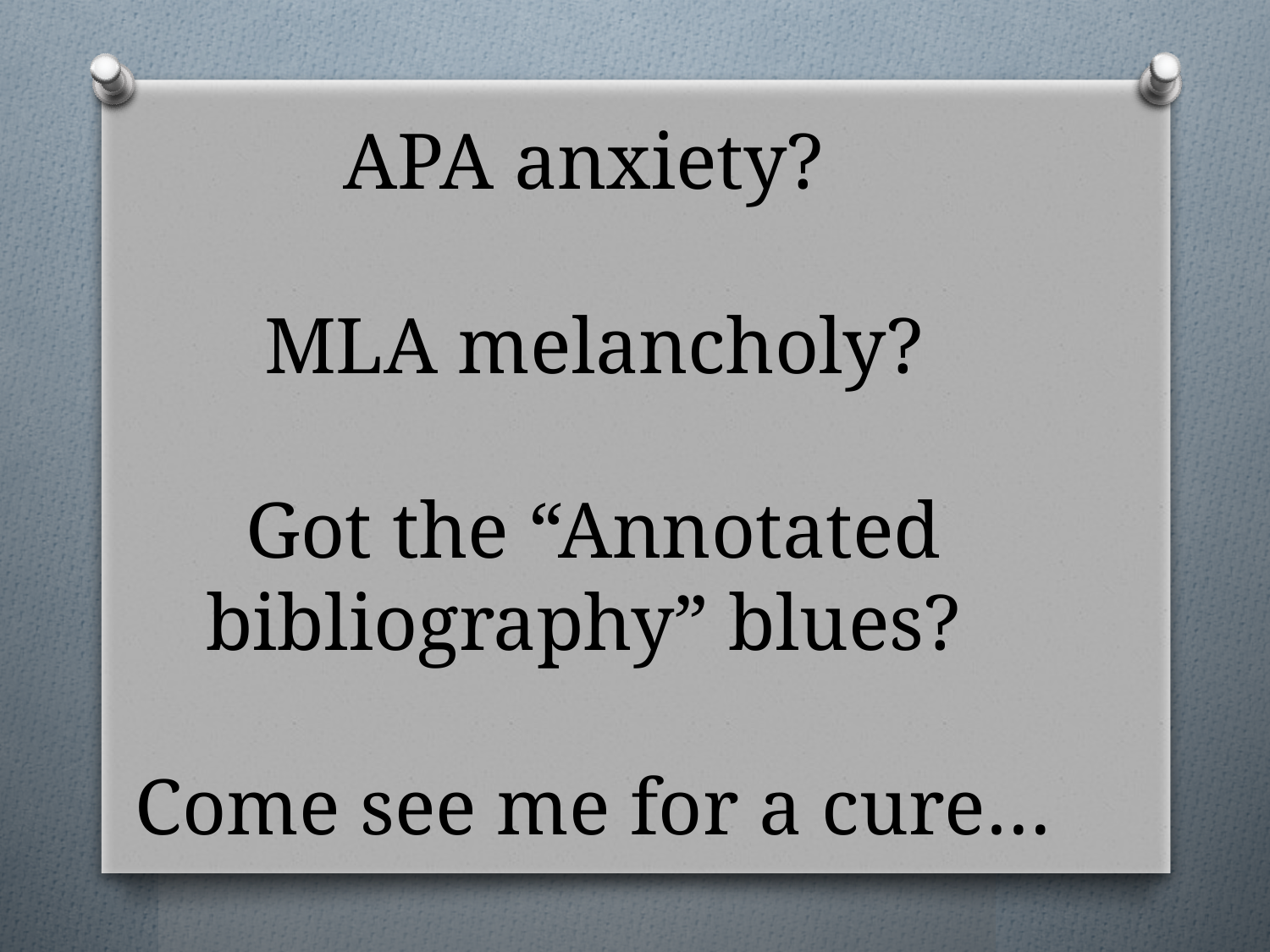

# APA anxiety? MLA melancholy? Got the “Annotated bibliography” blues? Come see me for a cure…